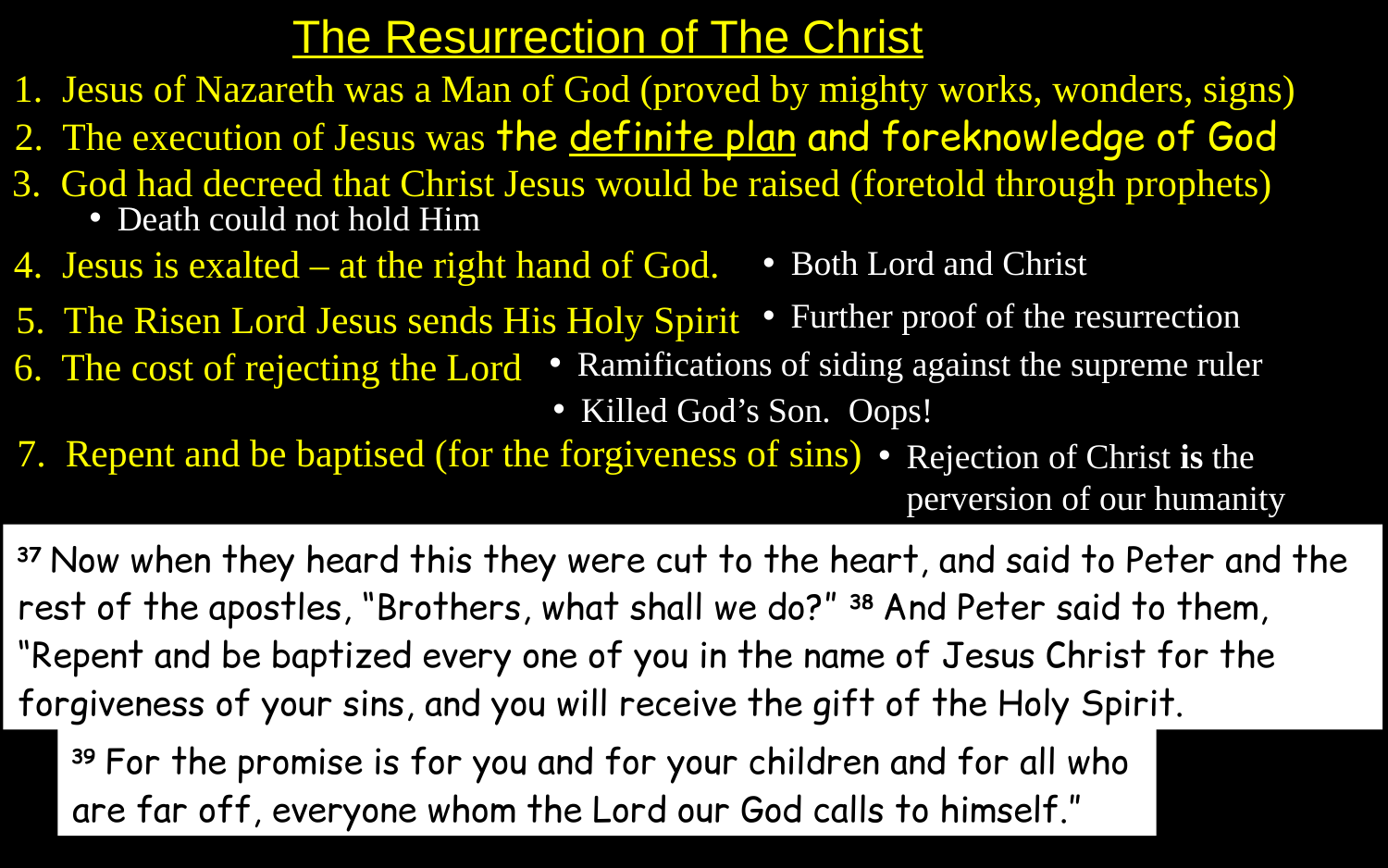

The Resurrection of The Christ
1.  Jesus of Nazareth was a Man of God (proved by mighty works, wonders, signs)
2.  The execution of Jesus was the definite plan and foreknowledge of God
3.  God had decreed that Christ Jesus would be raised (foretold through prophets)
Death could not hold Him
4.  Jesus is exalted – at the right hand of God.
Both Lord and Christ
Further proof of the resurrection
5.  The Risen Lord Jesus sends His Holy Spirit
Ramifications of siding against the supreme ruler
6.  The cost of rejecting the Lord
Killed God’s Son.  Oops!
7.  Repent and be baptised (for the forgiveness of sins)
Rejection of Christ is the perversion of our humanity
37 Now when they heard this they were cut to the heart, and said to Peter and the rest of the apostles, “Brothers, what shall we do?” 38 And Peter said to them, “Repent and be baptized every one of you in the name of Jesus Christ for the forgiveness of your sins, and you will receive the gift of the Holy Spirit.
39 For the promise is for you and for your children and for all who are far off, everyone whom the Lord our God calls to himself.”